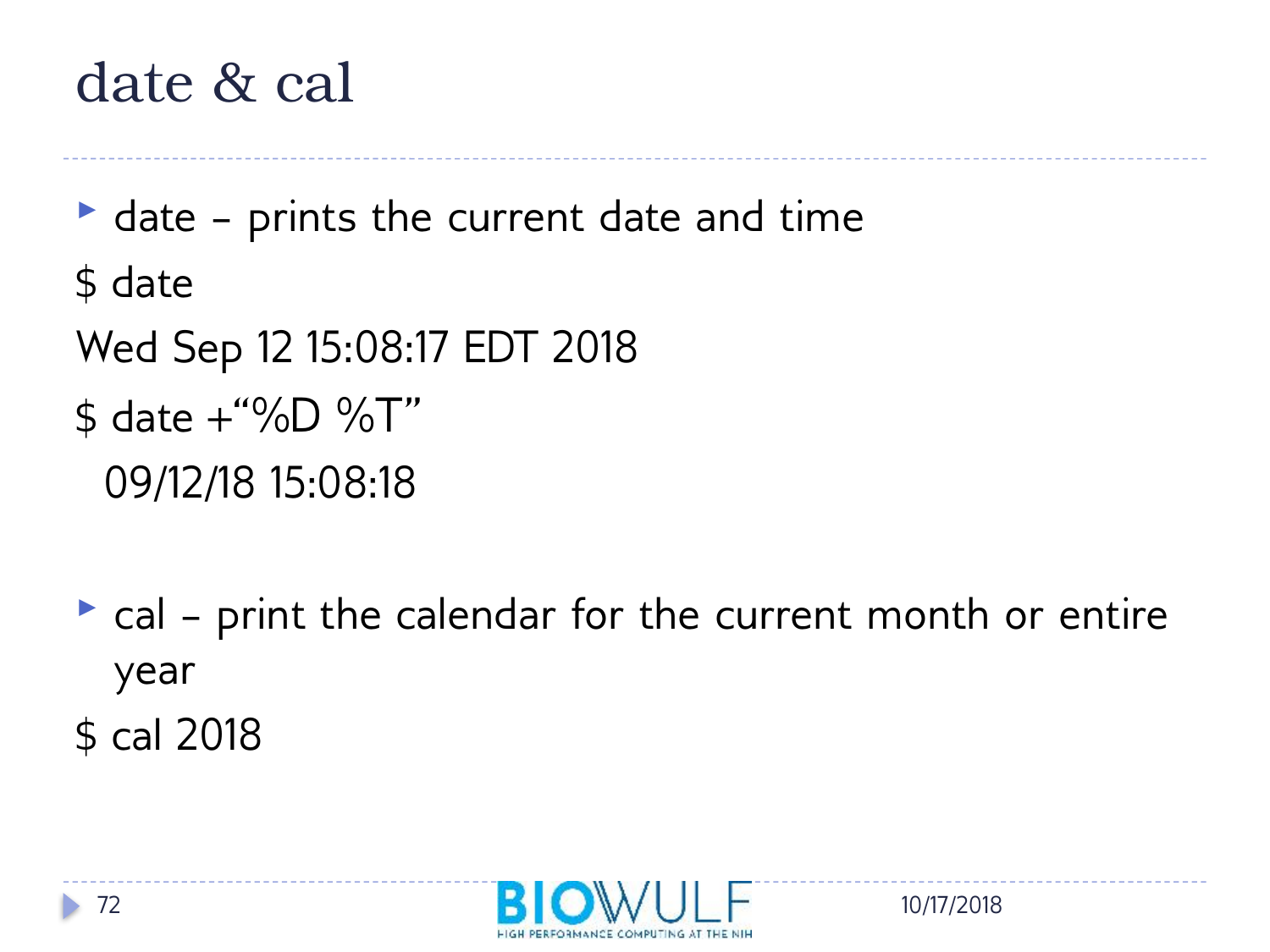

# date & cal
date – prints the current date and time
$ date
Wed Sep 12 15:08:17 EDT 2018
$ date +“%D %T”
  09/12/18 15:08:18

cal – print the calendar for the current month or entire year
$ cal 2018
72
10/17/2018